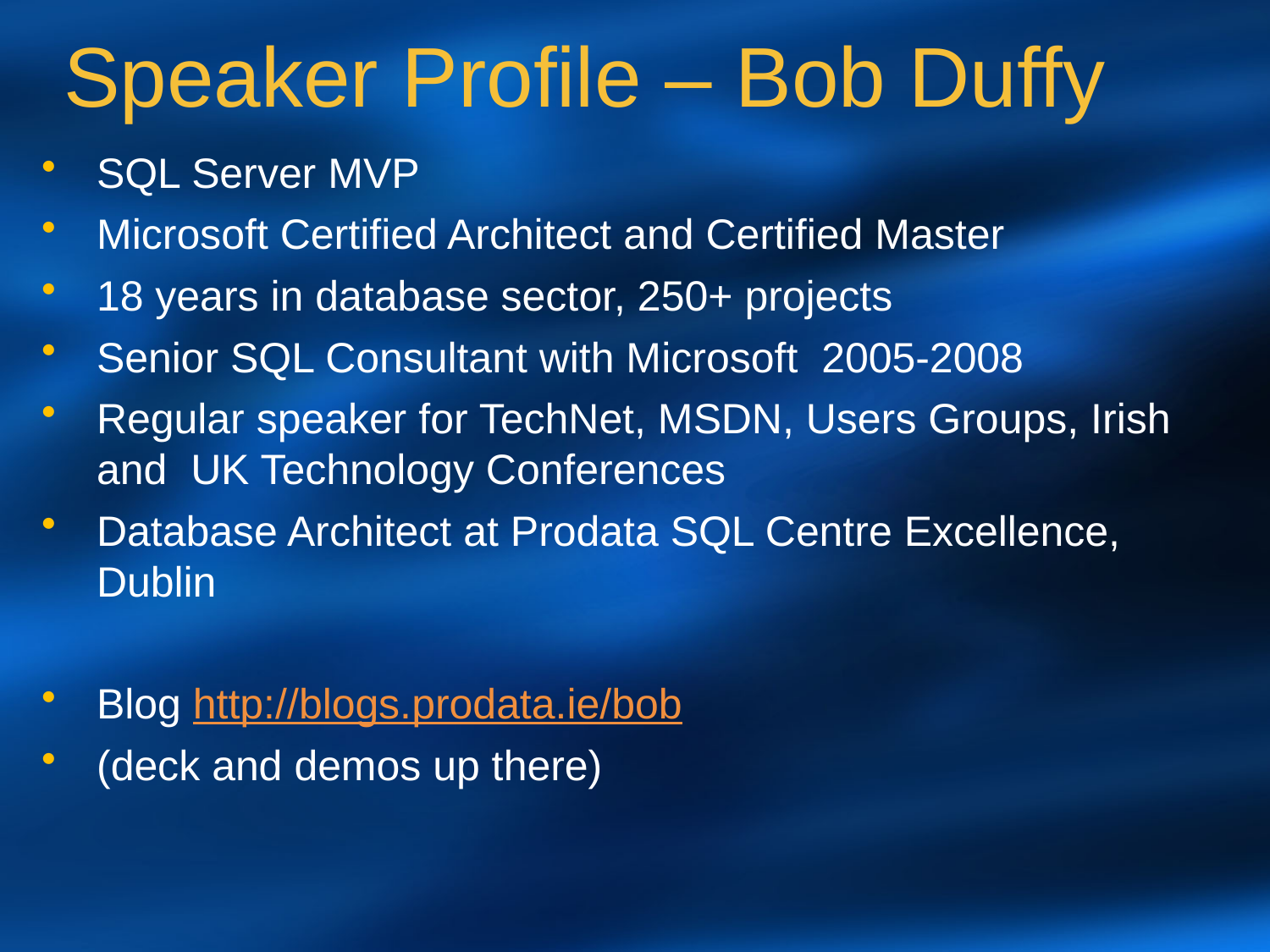

# Speaker Profile – Bob Duffy
SQL Server MVP
Microsoft Certified Architect and Certified Master
18 years in database sector, 250+ projects
Senior SQL Consultant with Microsoft  2005-2008
Regular speaker for TechNet, MSDN, Users Groups, Irish and  UK Technology Conferences
Database Architect at Prodata SQL Centre Excellence, Dublin

Blog http://blogs.prodata.ie/bob
(deck and demos up there)